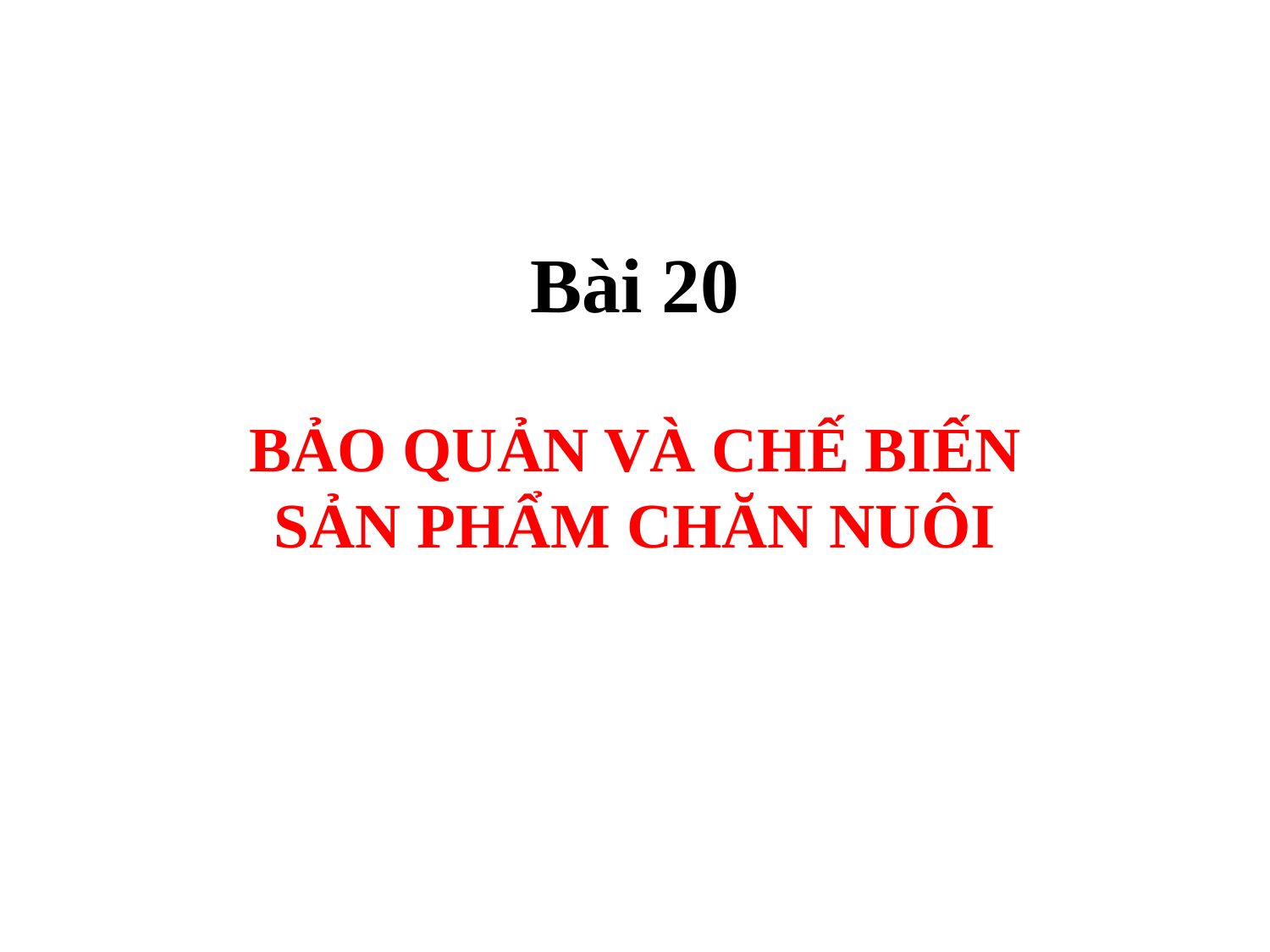

# Bài 20
BẢO QUẢN VÀ CHẾ BIẾN SẢN PHẨM CHĂN NUÔI